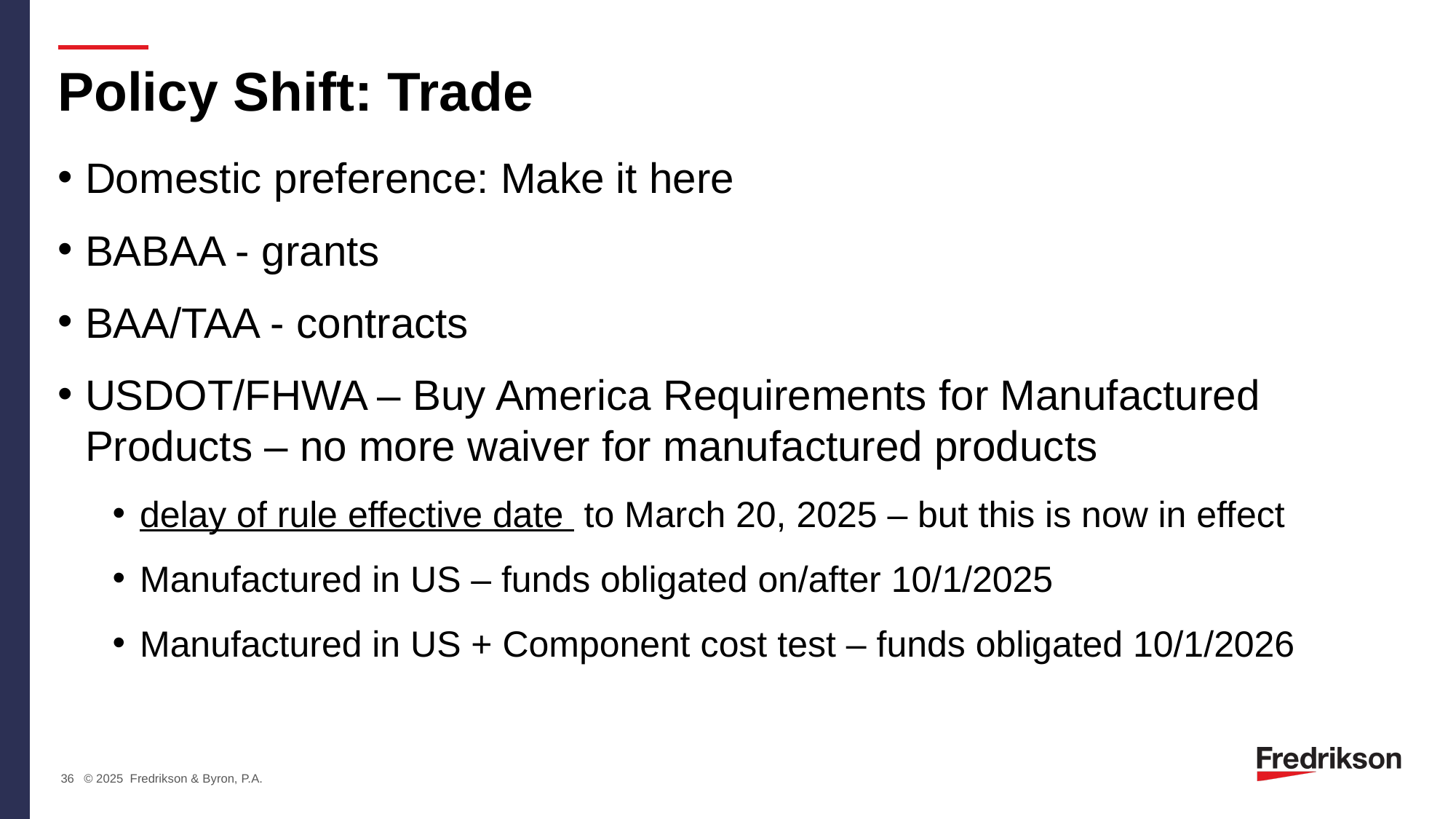

# Policy Shift: Trade
Domestic preference: Make it here
BABAA - grants
BAA/TAA - contracts
USDOT/FHWA – Buy America Requirements for Manufactured Products – no more waiver for manufactured products
delay of rule effective date  to March 20, 2025 – but this is now in effect
Manufactured in US – funds obligated on/after 10/1/2025
Manufactured in US + Component cost test – funds obligated 10/1/2026
36